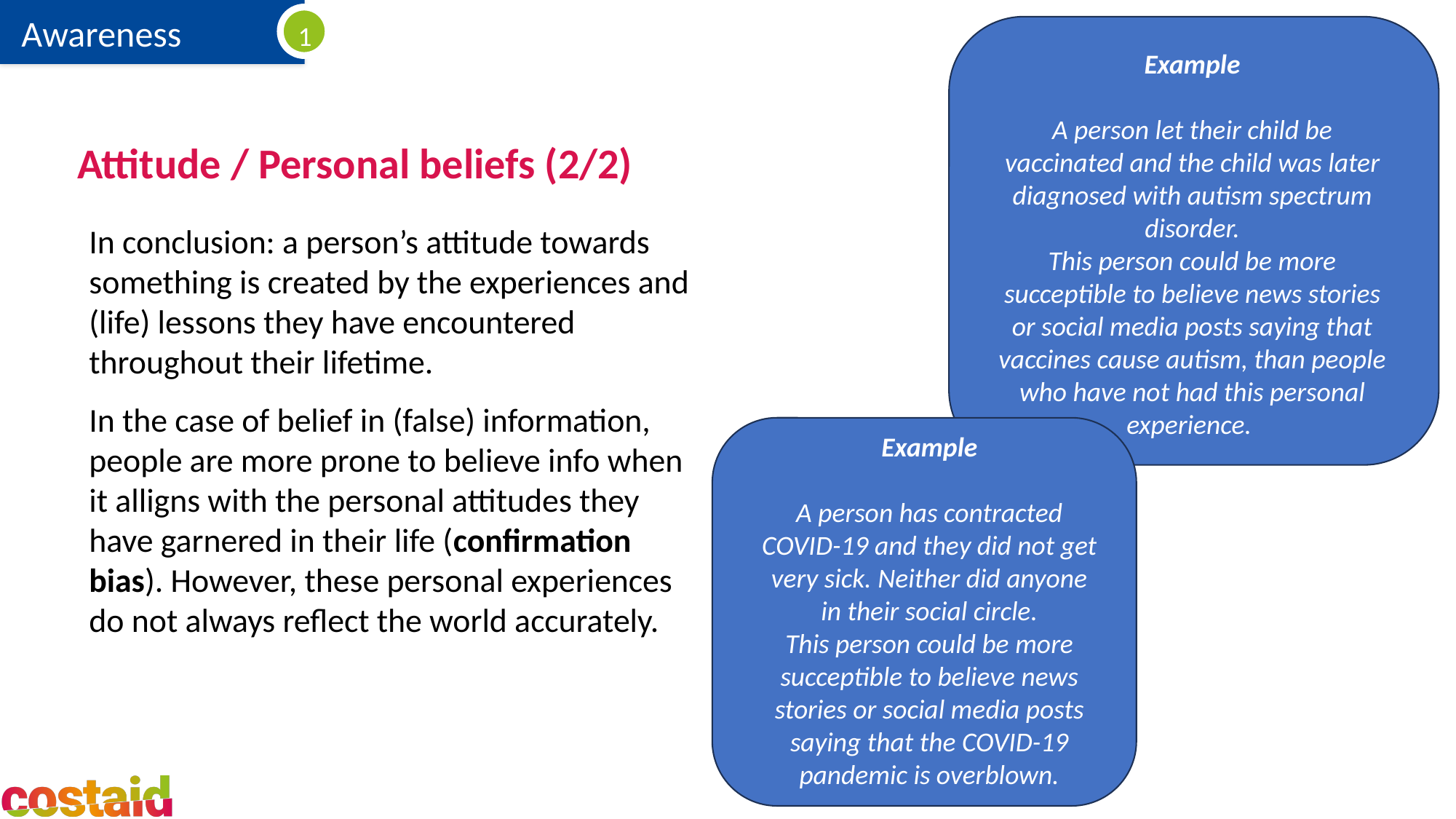

Example

A person let their child be vaccinated and the child was later diagnosed with autism spectrum disorder.
This person could be more succeptible to believe news stories or social media posts saying that vaccines cause autism, than people who have not had this personal experience.

# Attitude / Personal beliefs (2/2)
In conclusion: a person’s attitude towards something is created by the experiences and (life) lessons they have encountered throughout their lifetime.
In the case of belief in (false) information, people are more prone to believe info when it alligns with the personal attitudes they have garnered in their life (confirmation bias). However, these personal experiences do not always reflect the world accurately.

Example

A person has contracted COVID-19 and they did not get very sick. Neither did anyone in their social circle.
This person could be more succeptible to believe news stories or social media posts saying that the COVID-19 pandemic is overblown.